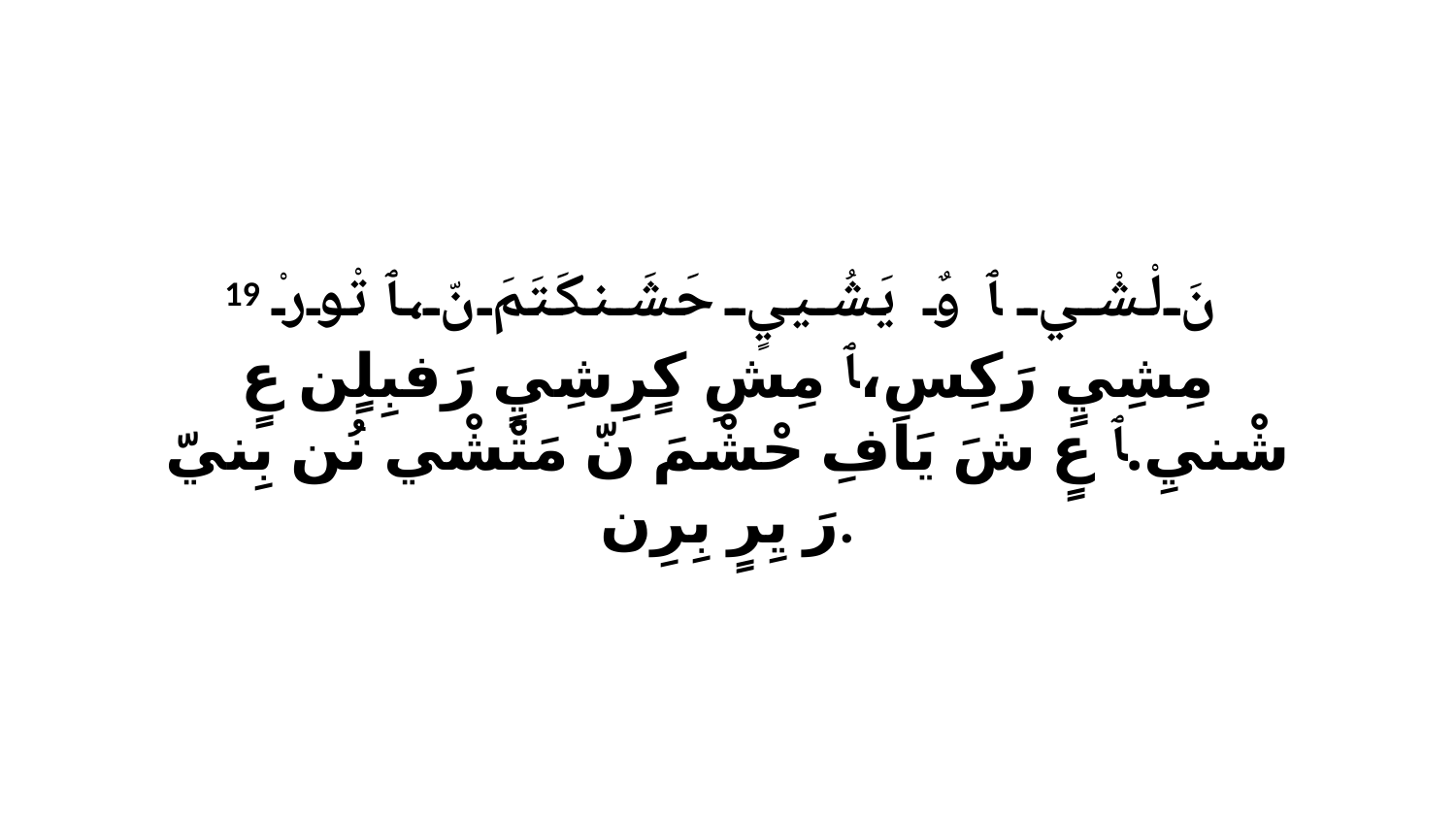

19 نَ لْشْي ﭑ وٌ يَشُييٍ حَشَنكَتَمَ نّ،ﭑ تْورْ مِشِيٍ رَكِسِ،ﭑ مِشِ كٍرِشِيٍ رَفبِلٍن عٍ شْنيِ.ﭑ عٍ شَ يَافِ حْشْمَ نّ مَتْشْي نُن بِنيّ رَ يِرٍ بِرِن.